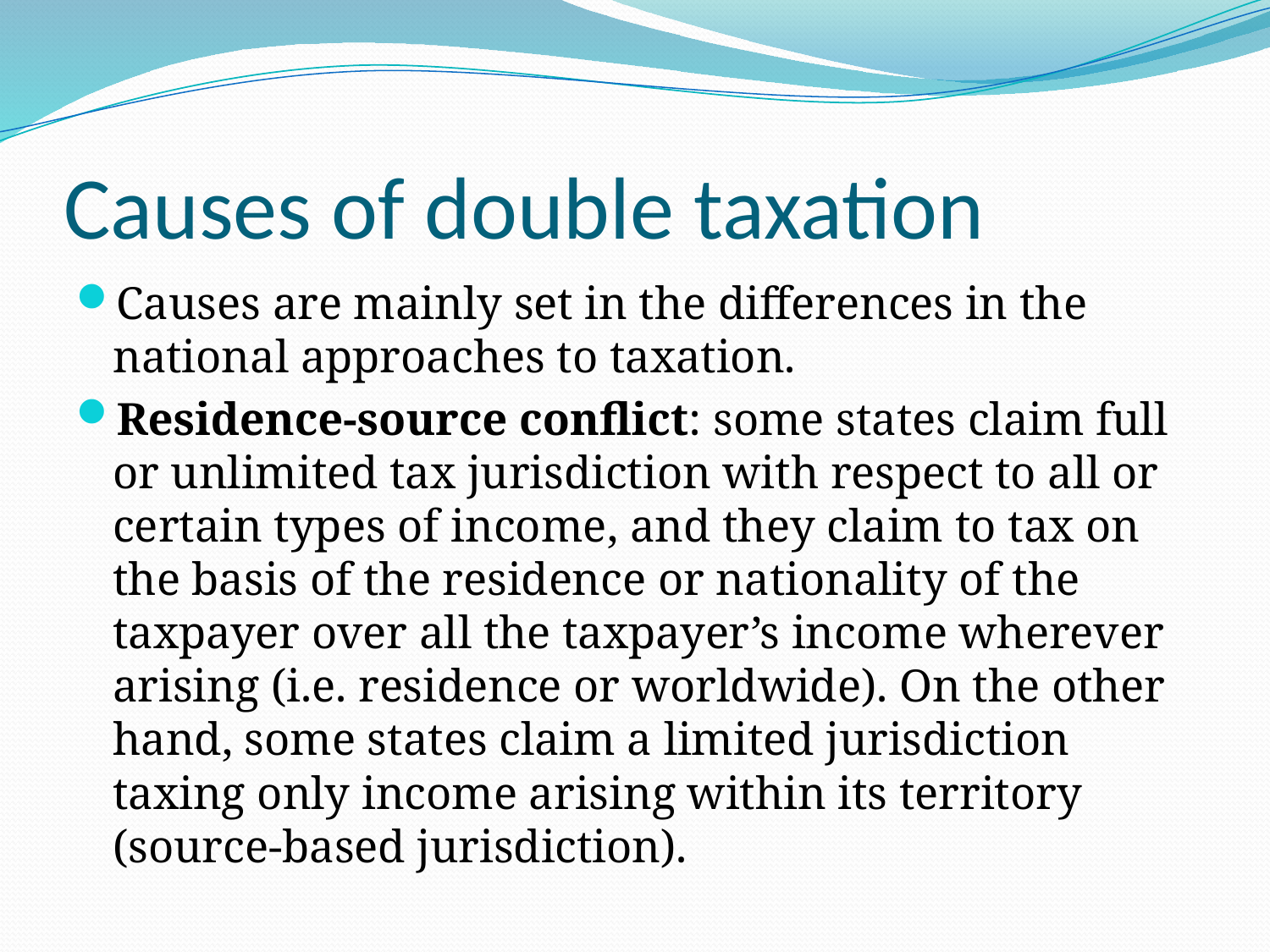

# Causes of double taxation
Causes are mainly set in the differences in the national approaches to taxation.
Residence-source conflict: some states claim full or unlimited tax jurisdiction with respect to all or certain types of income, and they claim to tax on the basis of the residence or nationality of the taxpayer over all the taxpayer’s income wherever arising (i.e. residence or worldwide). On the other hand, some states claim a limited jurisdiction taxing only income arising within its territory (source-based jurisdiction).